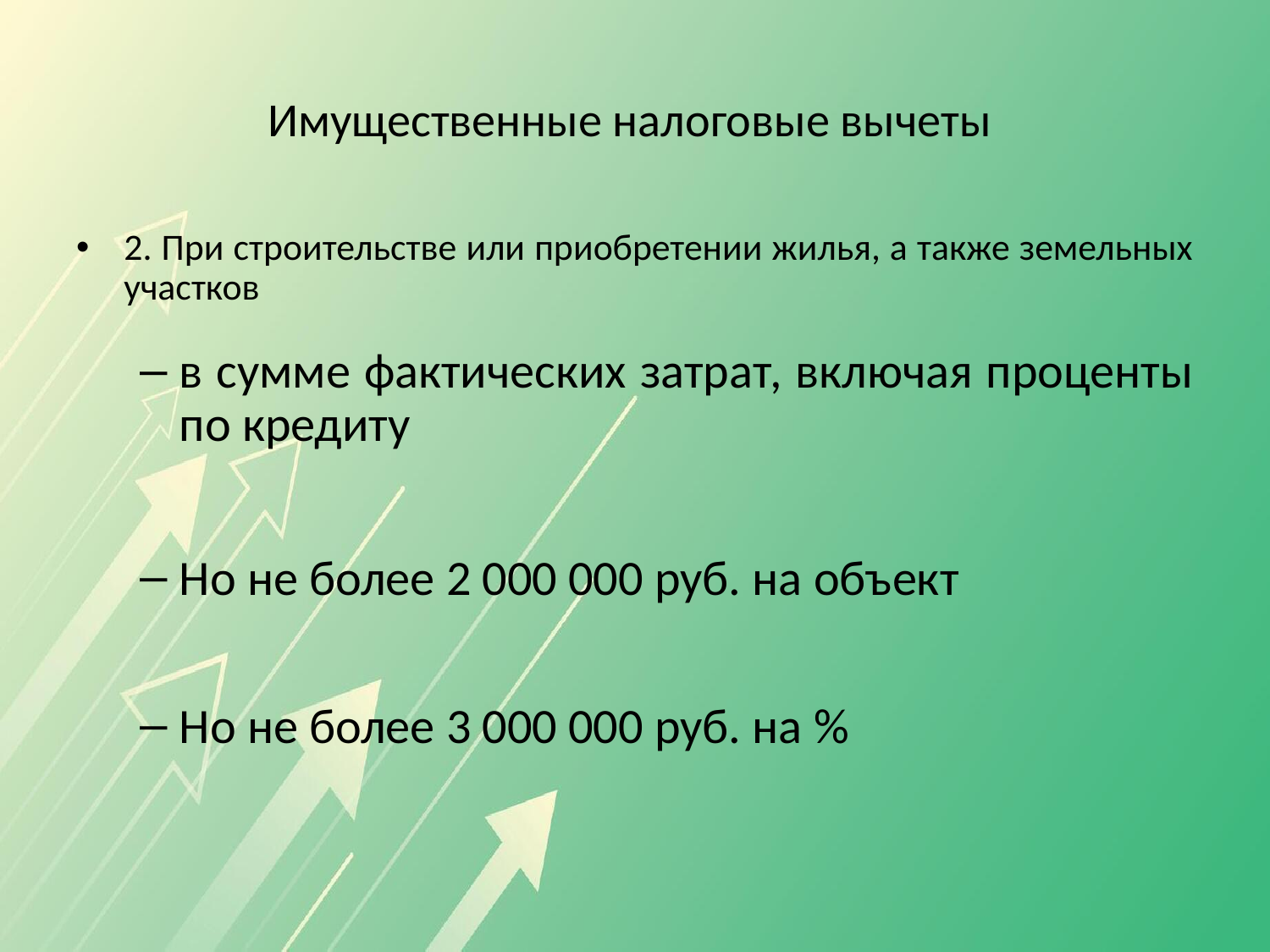

# Имущественные налоговые вычеты
2. При строительстве или приобретении жилья, а также земельных участков

в сумме фактических затрат, включая проценты по кредиту

Но не более 2 000 000 руб. на объект

Но не более 3 000 000 руб. на %